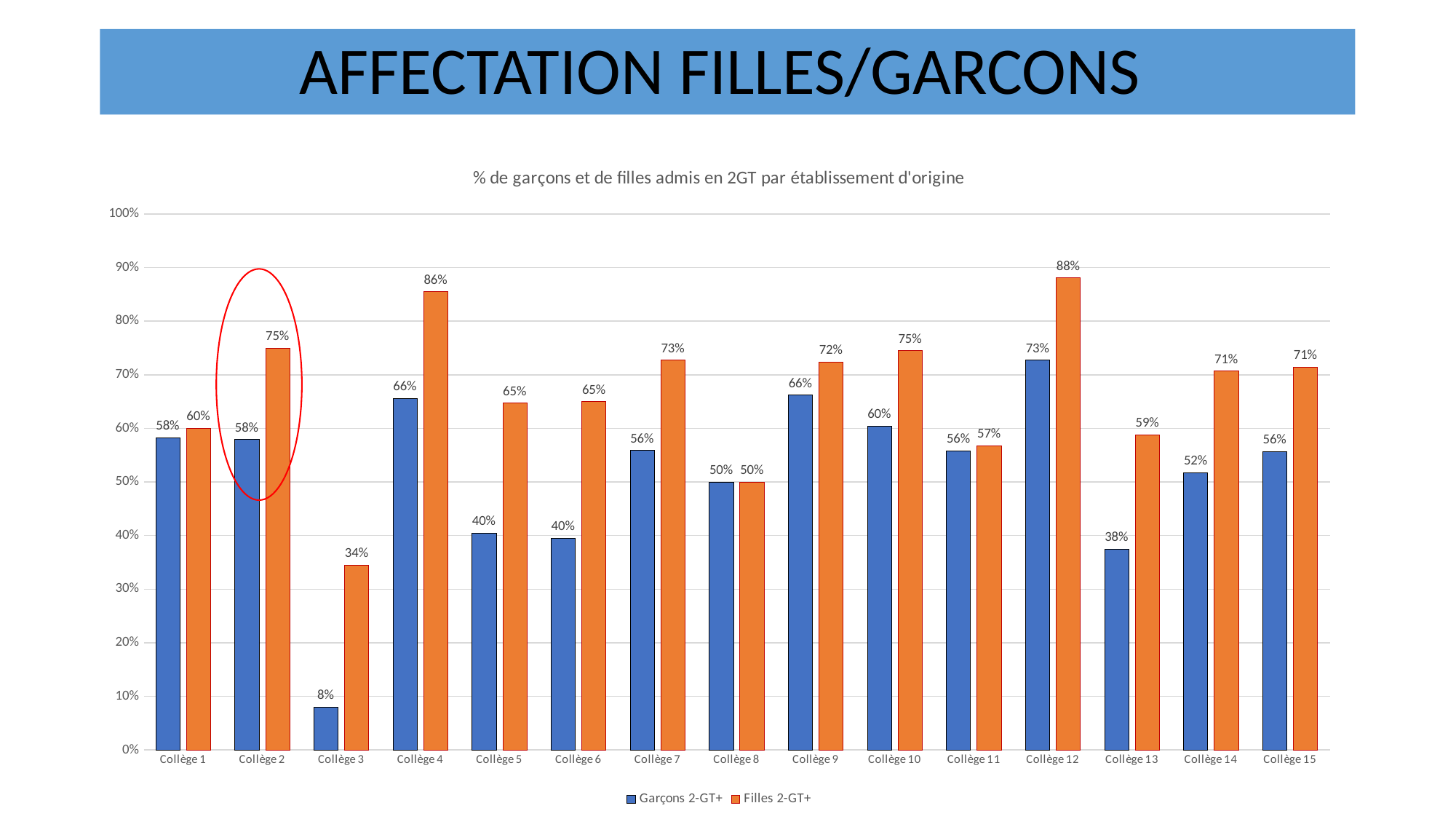

# AFFECTATION FILLES/GARCONS

### Chart: % de garçons et de filles admis en 2GT par établissement d'origine

| Category | Garçons | Filles |
|---|---|---|
| Collège 1 | 0.583 | 0.6 |
| Collège 2 | 0.579 | 0.75 |
| Collège 3 | 0.08 | 0.3448 |
| Collège 4 | 0.656 | 0.855 |
| Collège 5 | 0.4048 | 0.6471 |
| Collège 6 | 0.395 | 0.65 |
| Collège 7 | 0.5588 | 0.7273 |
| Collège 8 | 0.5 | 0.5 |
| Collège 9 | 0.662 | 0.724 |
| Collège 10 | 0.6047 | 0.745 |
| Collège 11 | 0.558 | 0.568 |
| Collège 12 | 0.727 | 0.881 |
| Collège 13 | 0.375 | 0.588 |
| Collège 14 | 0.517 | 0.707 |
| Collège 15 | 0.557 | 0.714 |